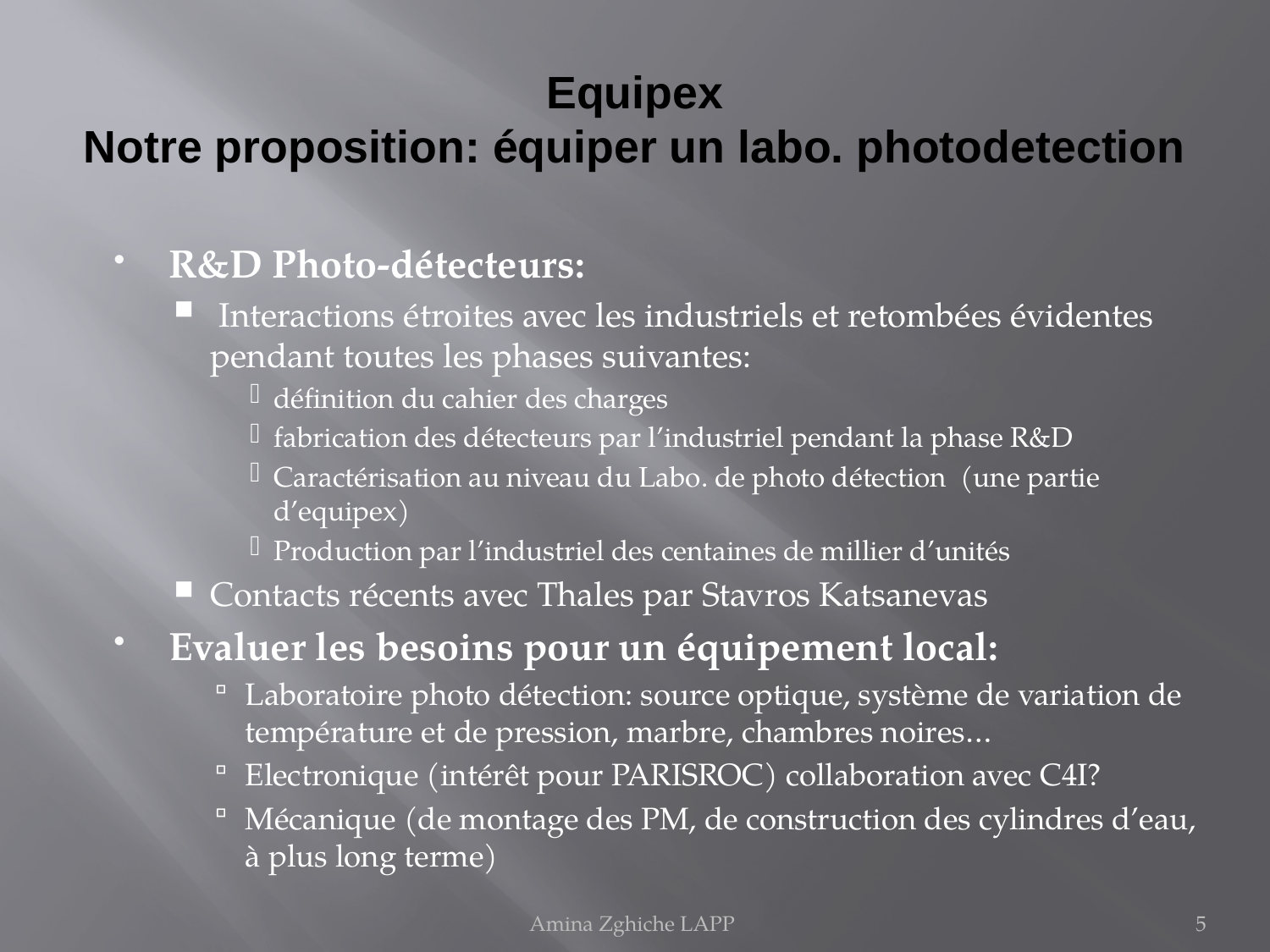

# Equipex Notre proposition: équiper un labo. photodetection
R&D Photo-détecteurs:
 Interactions étroites avec les industriels et retombées évidentes pendant toutes les phases suivantes:
définition du cahier des charges
fabrication des détecteurs par l’industriel pendant la phase R&D
Caractérisation au niveau du Labo. de photo détection  (une partie d’equipex)
Production par l’industriel des centaines de millier d’unités
Contacts récents avec Thales par Stavros Katsanevas
Evaluer les besoins pour un équipement local:
Laboratoire photo détection: source optique, système de variation de température et de pression, marbre, chambres noires…
Electronique (intérêt pour PARISROC) collaboration avec C4I?
Mécanique (de montage des PM, de construction des cylindres d’eau, à plus long terme)
Amina Zghiche LAPP
5